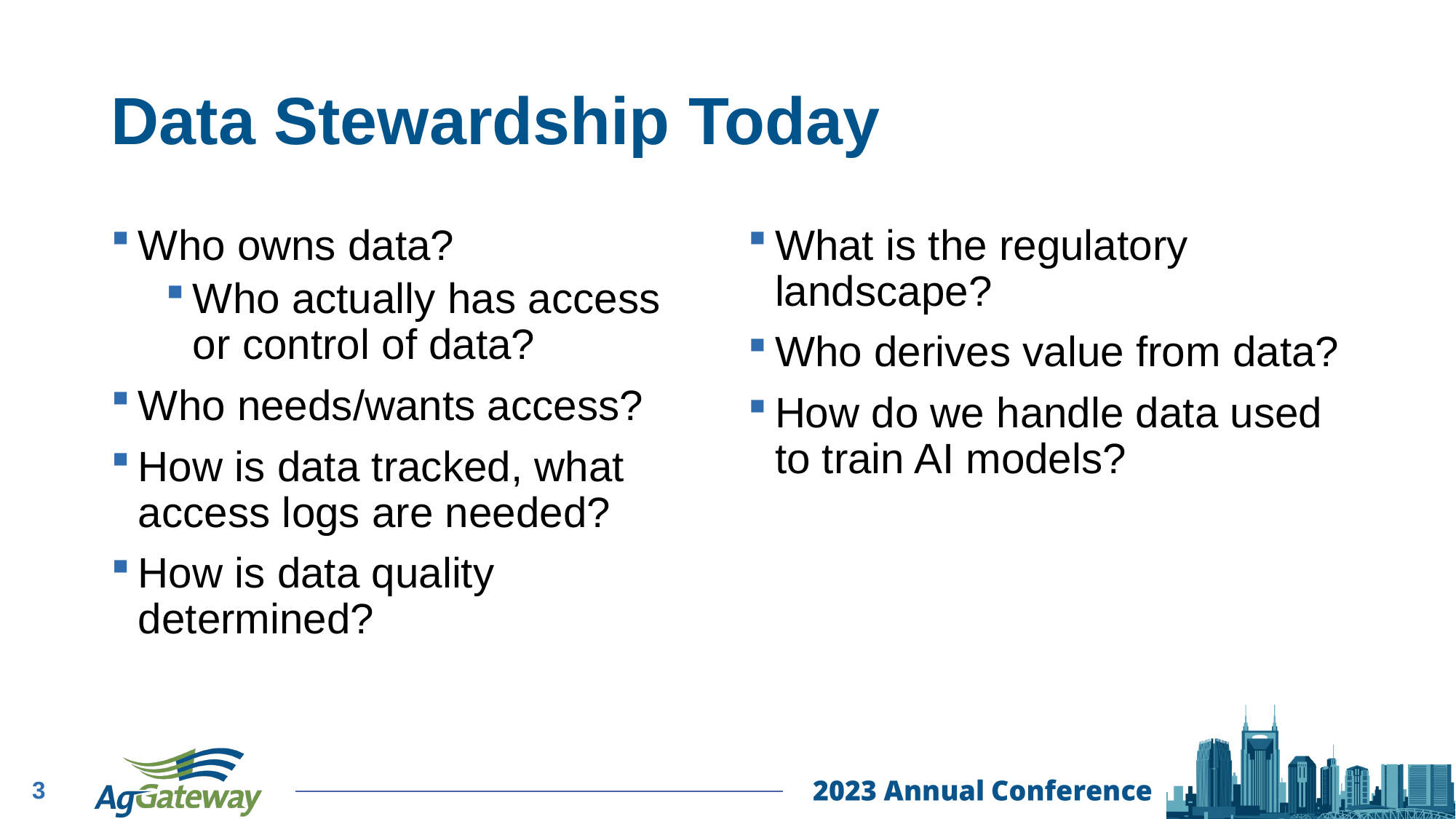

# Data Stewardship Today
Who owns data?
Who actually has access or control of data?
Who needs/wants access?
How is data tracked, what access logs are needed?
How is data quality determined?

What is the regulatory landscape?
Who derives value from data?
How do we handle data used to train AI models?
3